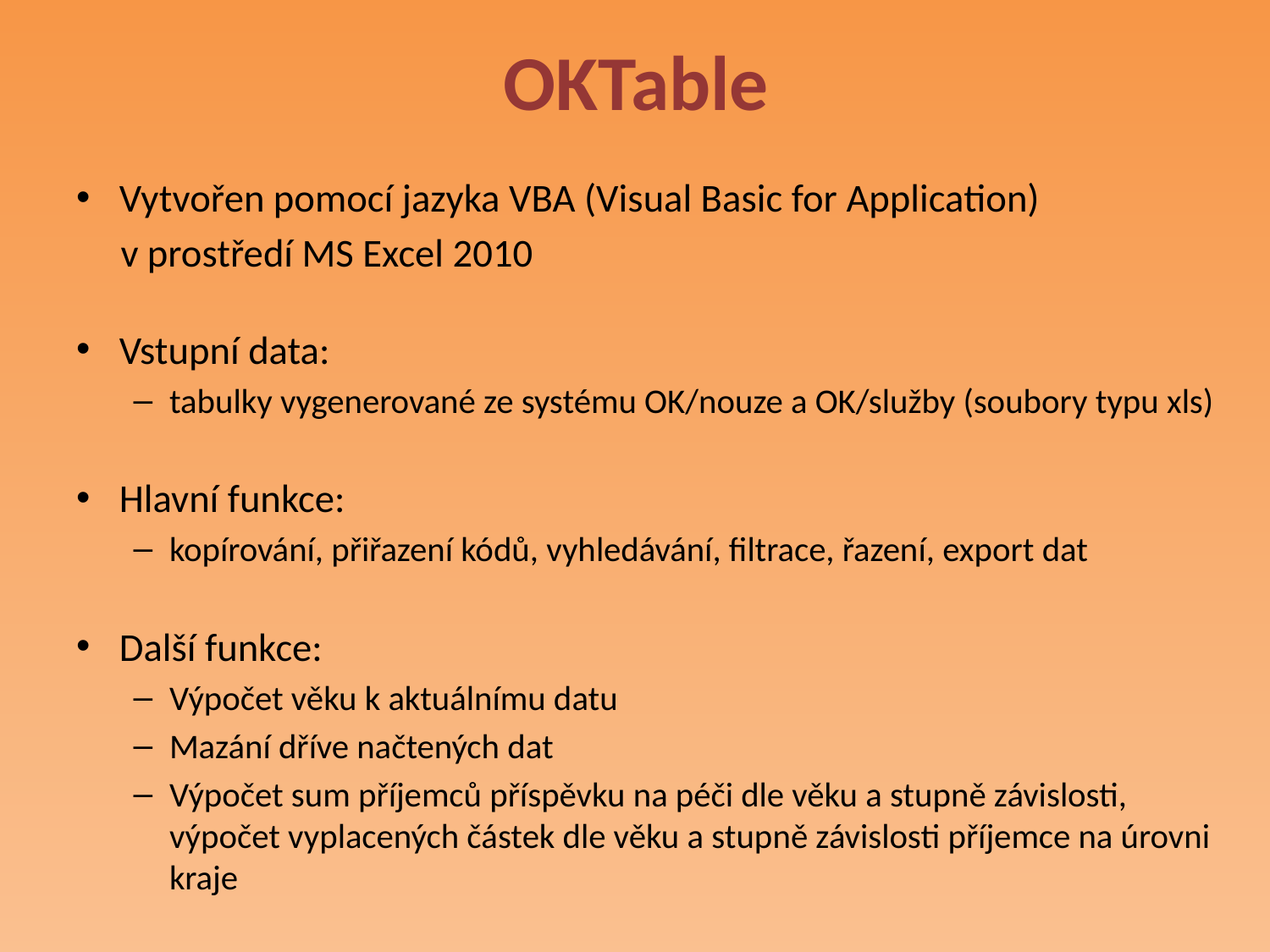

# OKTable
Vytvořen pomocí jazyka VBA (Visual Basic for Application)
     v prostředí MS Excel 2010

Vstupní data:
tabulky vygenerované ze systému OK/nouze a OK/služby (soubory typu xls)

Hlavní funkce:
kopírování, přiřazení kódů, vyhledávání, filtrace, řazení, export dat

Další funkce:
Výpočet věku k aktuálnímu datu
Mazání dříve načtených dat
Výpočet sum příjemců příspěvku na péči dle věku a stupně závislosti, výpočet vyplacených částek dle věku a stupně závislosti příjemce na úrovni kraje